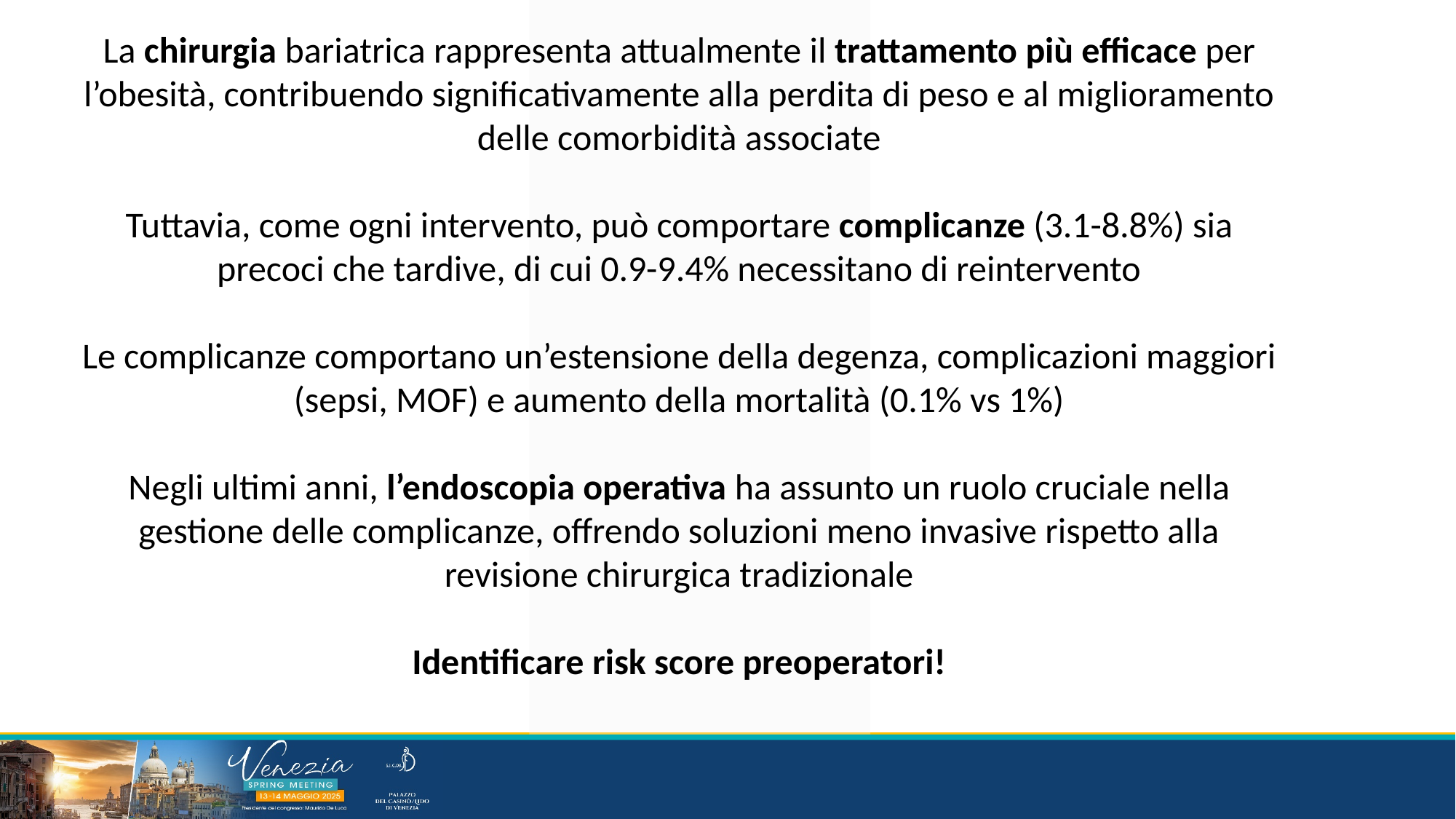

La chirurgia bariatrica rappresenta attualmente il trattamento più efficace per l’obesità, contribuendo significativamente alla perdita di peso e al miglioramento delle comorbidità associate
Tuttavia, come ogni intervento, può comportare complicanze (3.1-8.8%) sia precoci che tardive, di cui 0.9-9.4% necessitano di reintervento

Le complicanze comportano un’estensione della degenza, complicazioni maggiori (sepsi, MOF) e aumento della mortalità (0.1% vs 1%)
Negli ultimi anni, l’endoscopia operativa ha assunto un ruolo cruciale nella gestione delle complicanze, offrendo soluzioni meno invasive rispetto alla revisione chirurgica tradizionale

Identificare risk score preoperatori!